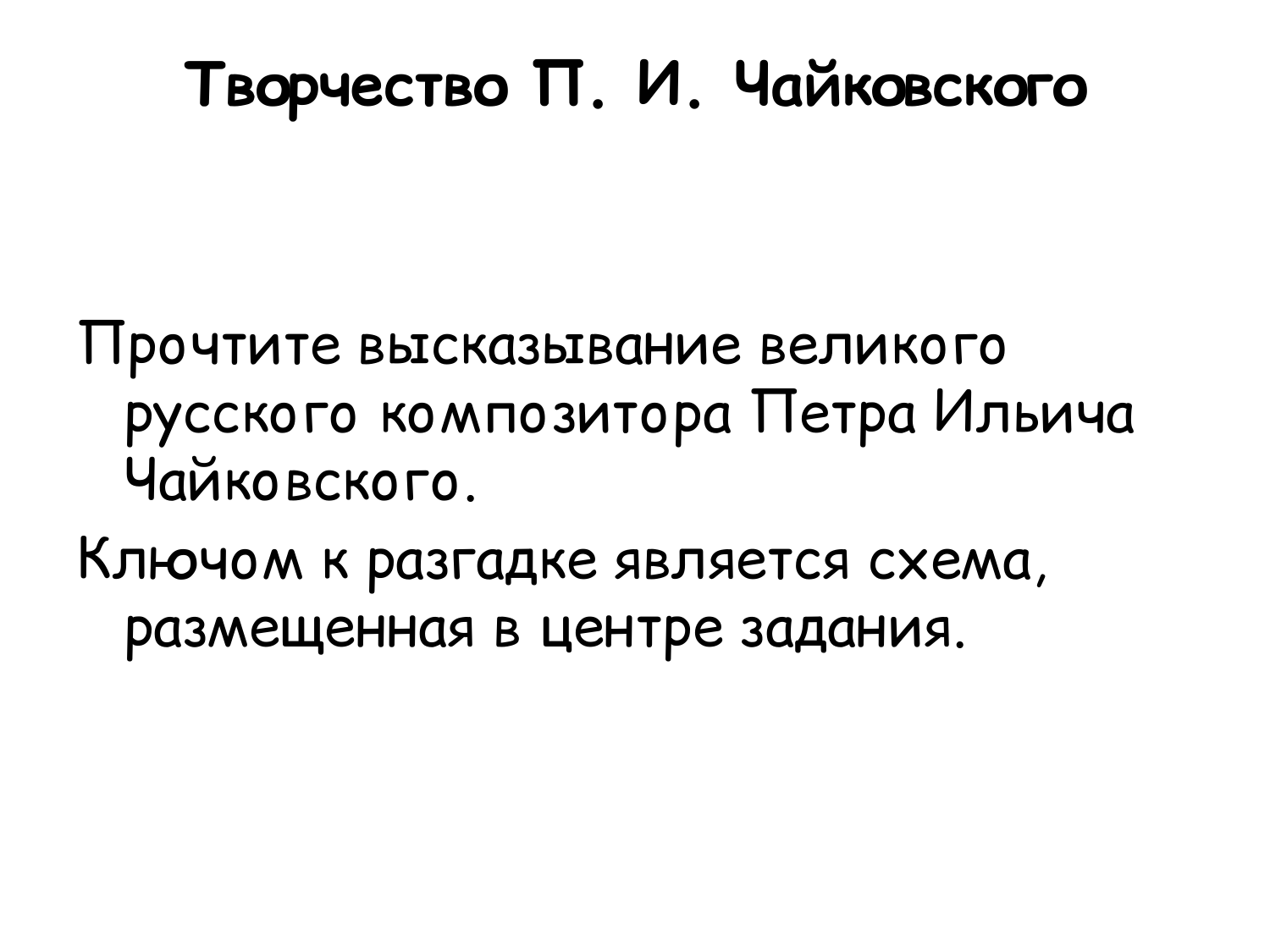

# Творчество П. И. Чайковского

Прочтите высказывание великого русского композитора Петра Ильича Чайковского.
Ключом к разгадке является схема, размещенная в центре задания.